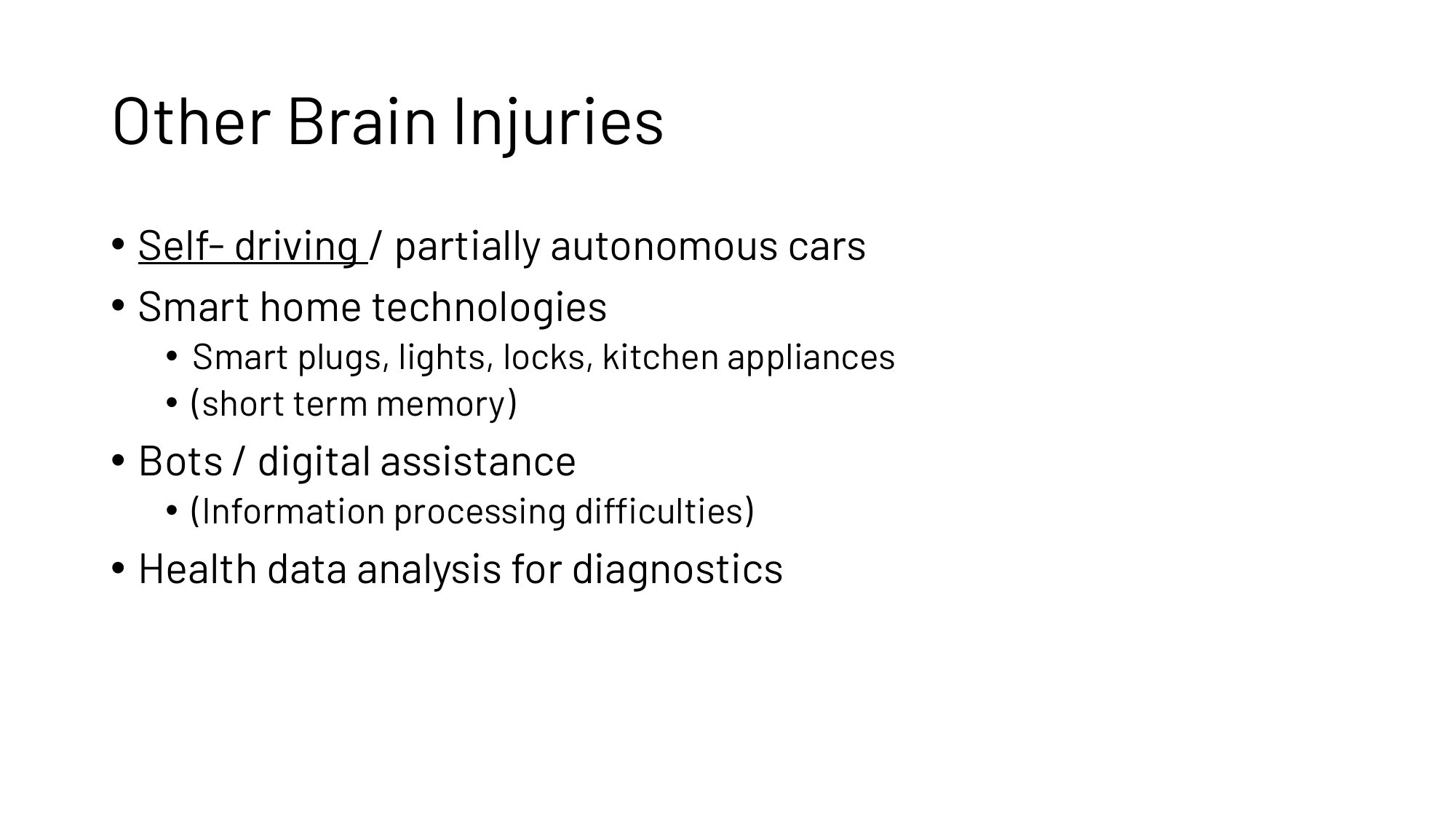

# Other Brain Injuries
Self- driving / partially autonomous cars
Smart home technologies
Smart plugs, lights, locks, kitchen appliances
(short term memory)
Bots / digital assistance
(Information processing difficulties)
Health data analysis for diagnostics